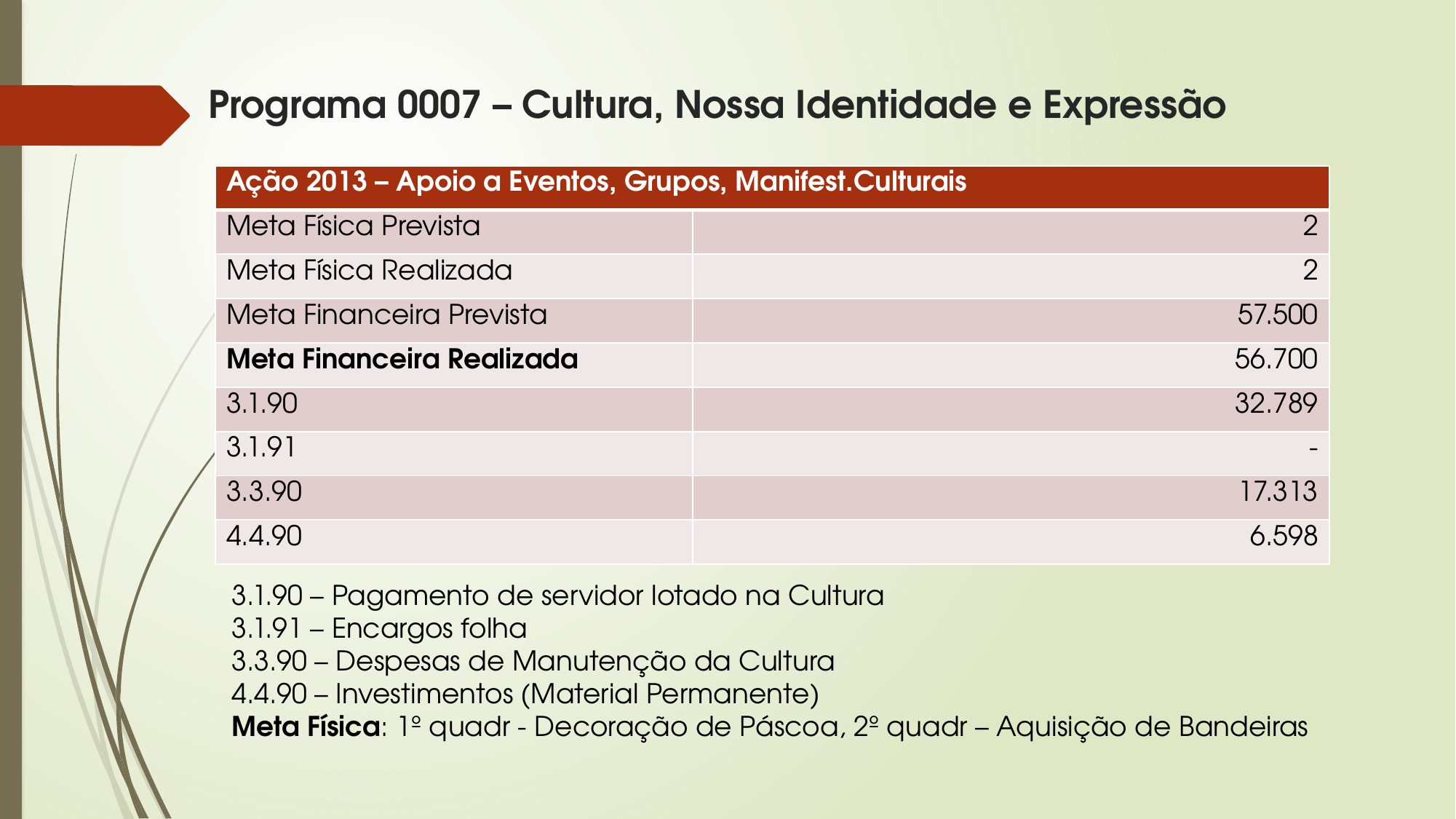

# Programa 0007 – Cultura, Nossa Identidade e Expressão
| Ação 2013 – Apoio a Eventos, Grupos, Manifest.Culturais |  |
| --- | --- |
| Meta Física Prevista | 2 |
| Meta Física Realizada | 2 |
| Meta Financeira Prevista | 57.500 |
| Meta Financeira Realizada | 56.700 |
| 3.1.90 | 32.789 |
| 3.1.91 | - |
| 3.3.90 | 17.313 |
| 4.4.90 | 6.598 |
3.1.90 – Pagamento de servidor lotado na Cultura
3.1.91 – Encargos folha
3.3.90 – Despesas de Manutenção da Cultura
4.4.90 – Investimentos (Material Permanente)
Meta Física: 1º quadr - Decoração de Páscoa, 2º quadr – Aquisição de Bandeiras